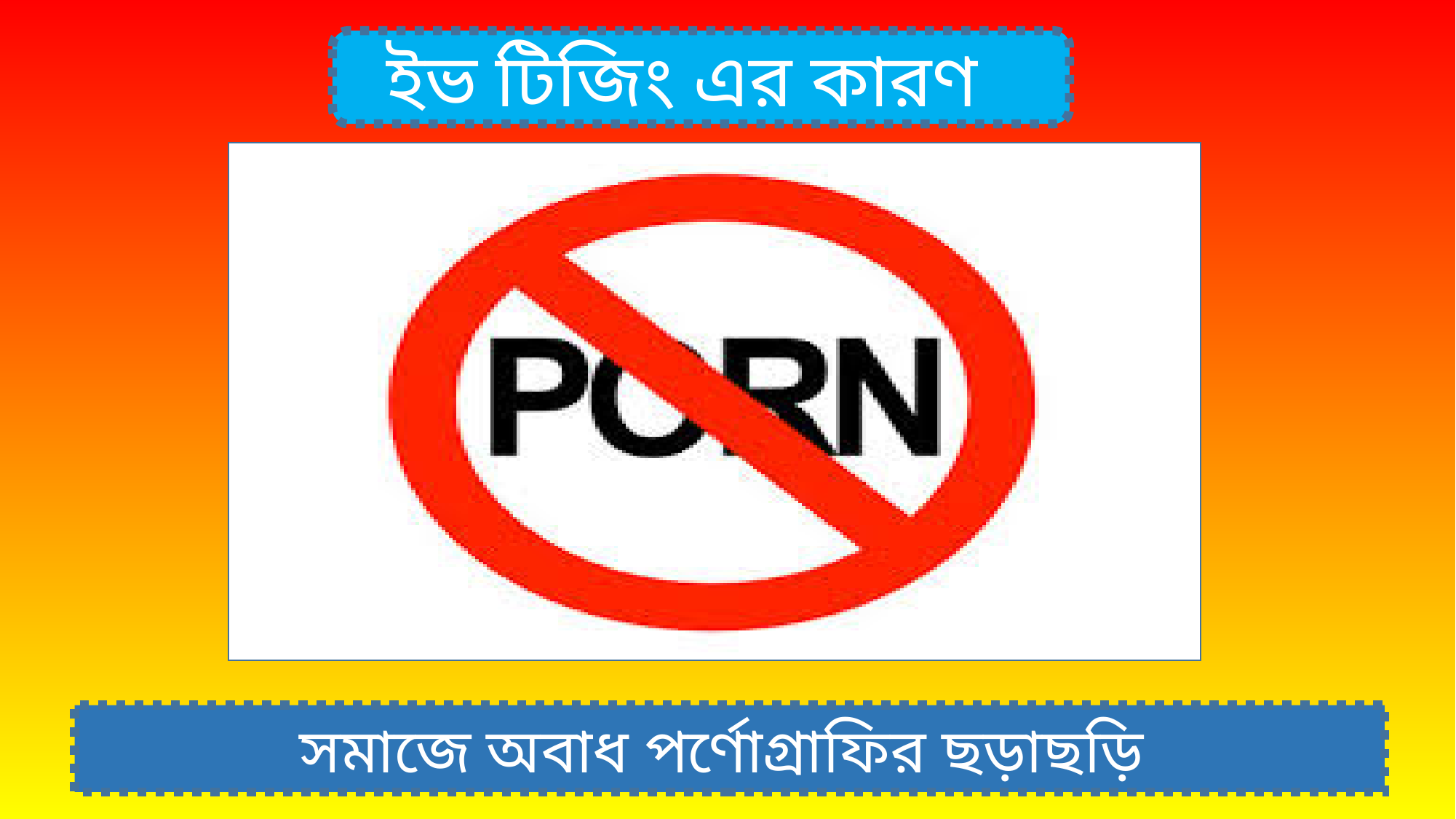

ইভ টিজিং এর কারণ

সমাজে অবাধ পর্ণোগ্রাফির ছড়াছড়ি